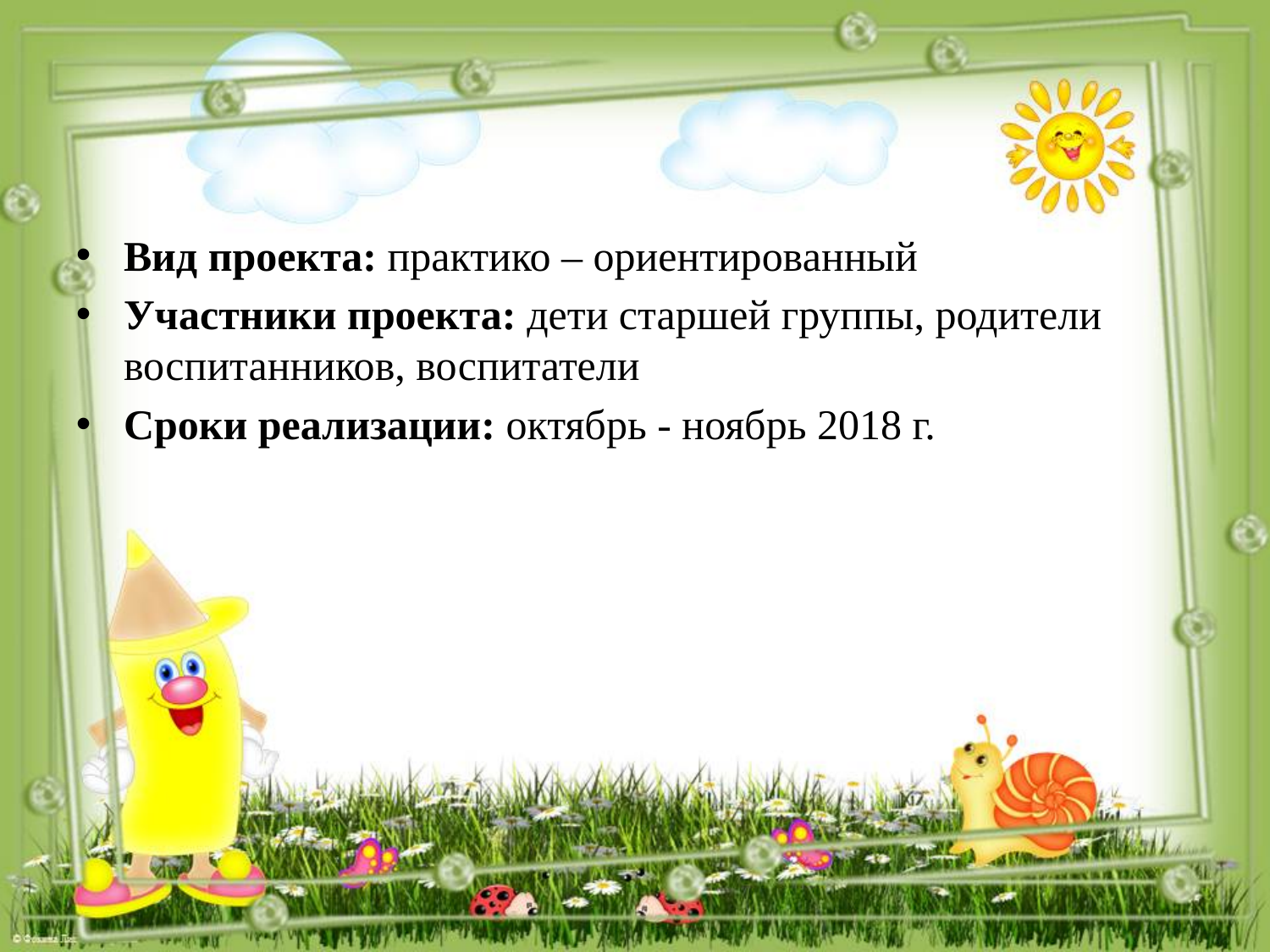

#
Вид проекта: практико – ориентированный
Участники проекта: дети старшей группы, родители воспитанников, воспитатели
Сроки реализации: октябрь - ноябрь 2018 г.